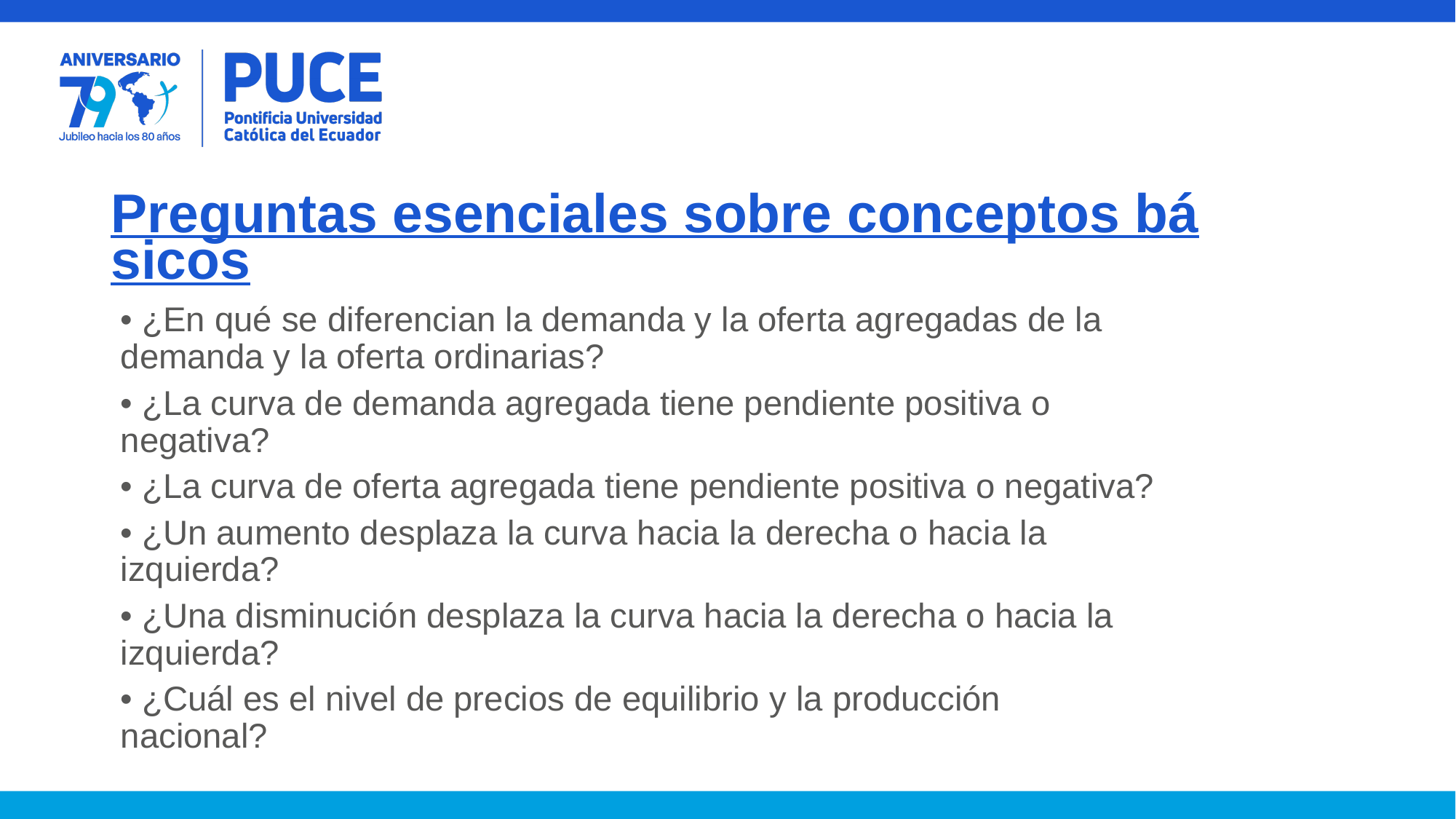

# Preguntas esenciales sobre conceptos básicos
• ¿En qué se diferencian la demanda y la oferta agregadas de la demanda y la oferta ordinarias?
• ¿La curva de demanda agregada tiene pendiente positiva o negativa?
• ¿La curva de oferta agregada tiene pendiente positiva o negativa?
• ¿Un aumento desplaza la curva hacia la derecha o hacia la izquierda?
• ¿Una disminución desplaza la curva hacia la derecha o hacia la izquierda?
• ¿Cuál es el nivel de precios de equilibrio y la producción nacional?